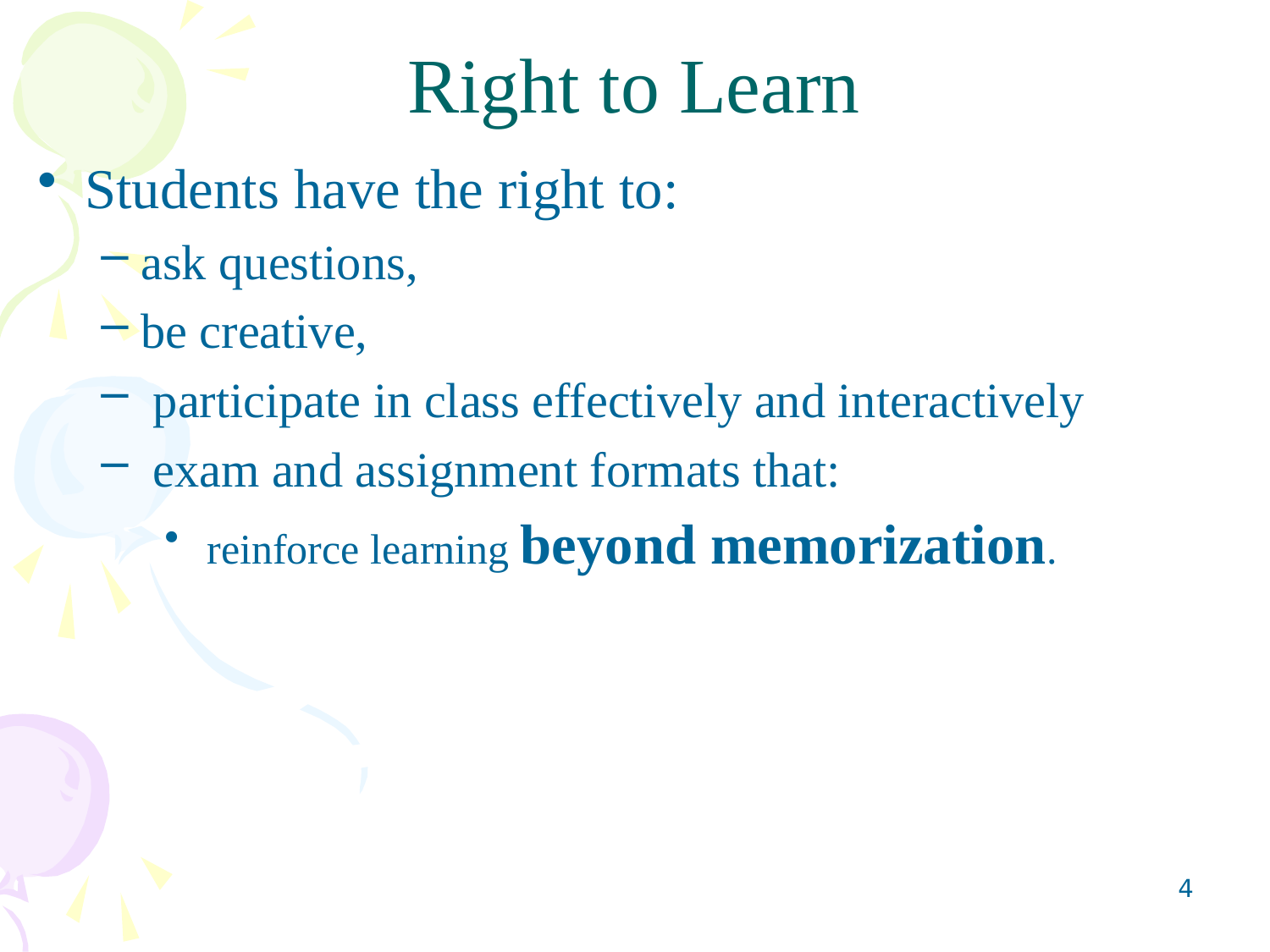

# Right to Learn
Students have the right to:
ask questions,
be creative,
 participate in class effectively and interactively
 exam and assignment formats that:
 reinforce learning beyond memorization.
4